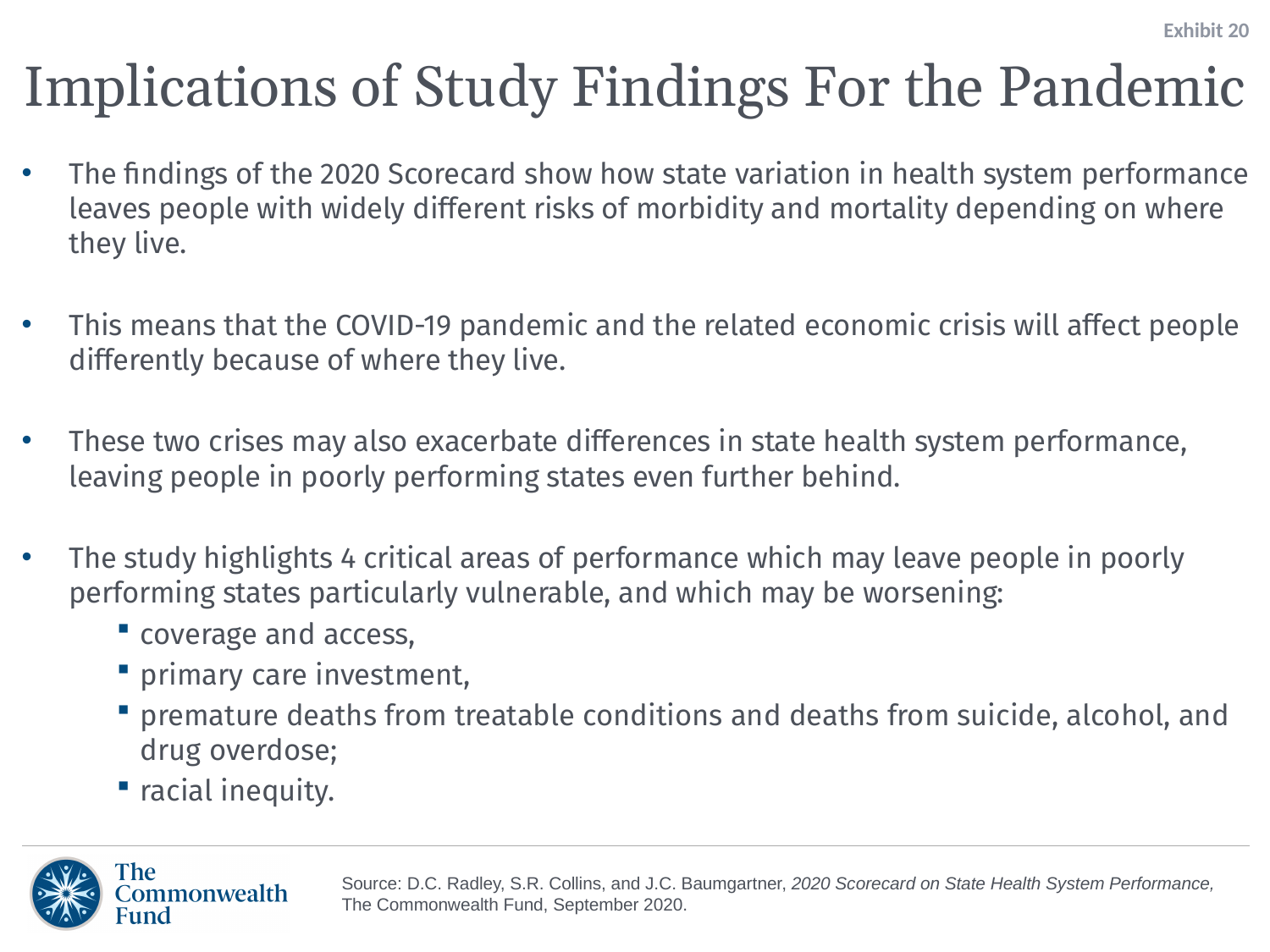

Exhibit 20
# Implications of Study Findings For the Pandemic
The findings of the 2020 Scorecard show how state variation in health system performance leaves people with widely different risks of morbidity and mortality depending on where they live.

This means that the COVID-19 pandemic and the related economic crisis will affect people differently because of where they live.

These two crises may also exacerbate differences in state health system performance, leaving people in poorly performing states even further behind.

The study highlights 4 critical areas of performance which may leave people in poorly performing states particularly vulnerable, and which may be worsening:
coverage and access,
primary care investment,
premature deaths from treatable conditions and deaths from suicide, alcohol, and drug overdose;
racial inequity.